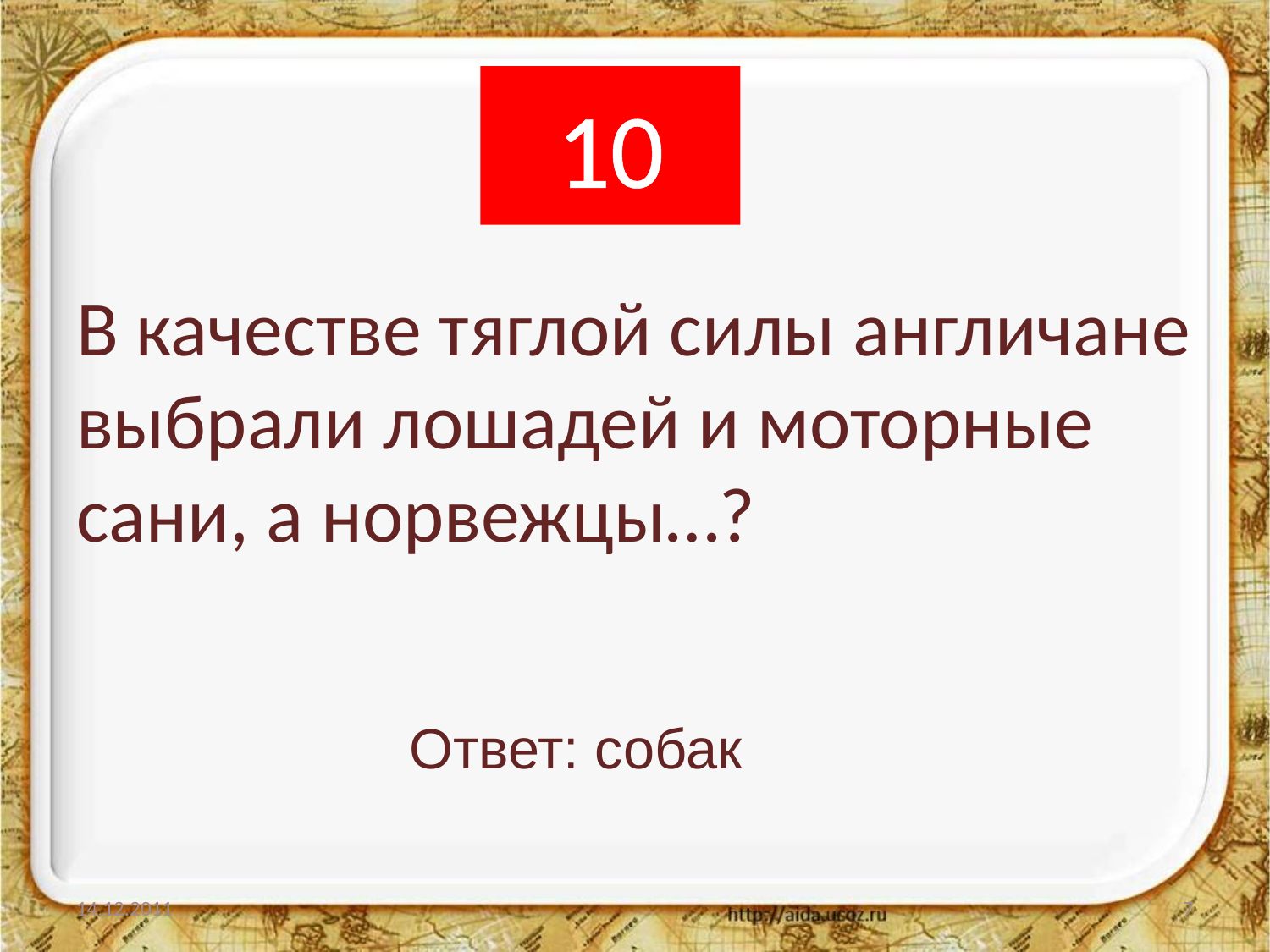

# 10
В качестве тяглой силы англичане выбрали лошадей и моторные сани, а норвежцы…?
Ответ: собак
14.12.2011
7